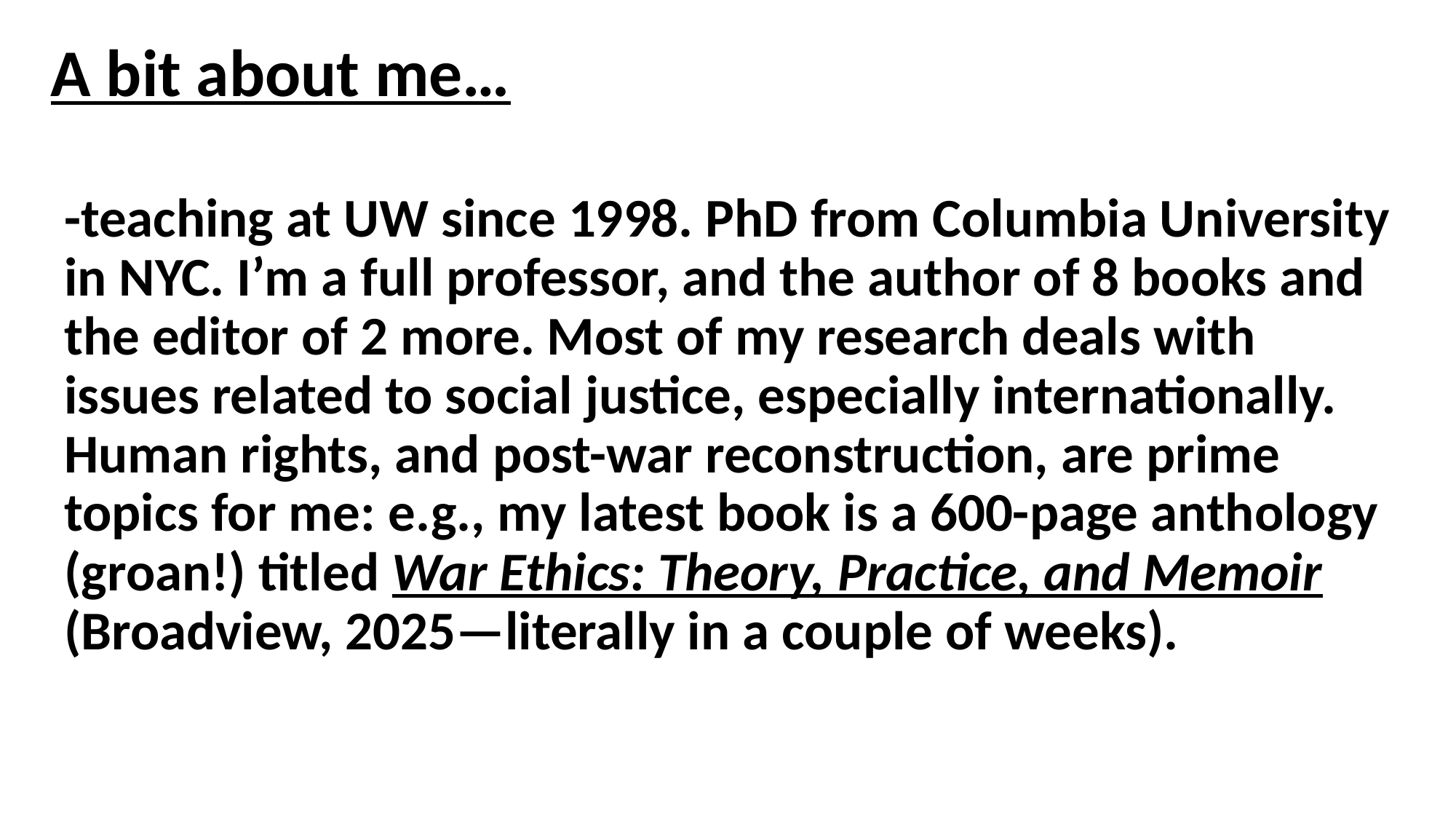

# A bit about me…
-teaching at UW since 1998. PhD from Columbia University in NYC. I’m a full professor, and the author of 8 books and the editor of 2 more. Most of my research deals with issues related to social justice, especially internationally. Human rights, and post-war reconstruction, are prime topics for me: e.g., my latest book is a 600-page anthology (groan!) titled War Ethics: Theory, Practice, and Memoir (Broadview, 2025—literally in a couple of weeks).